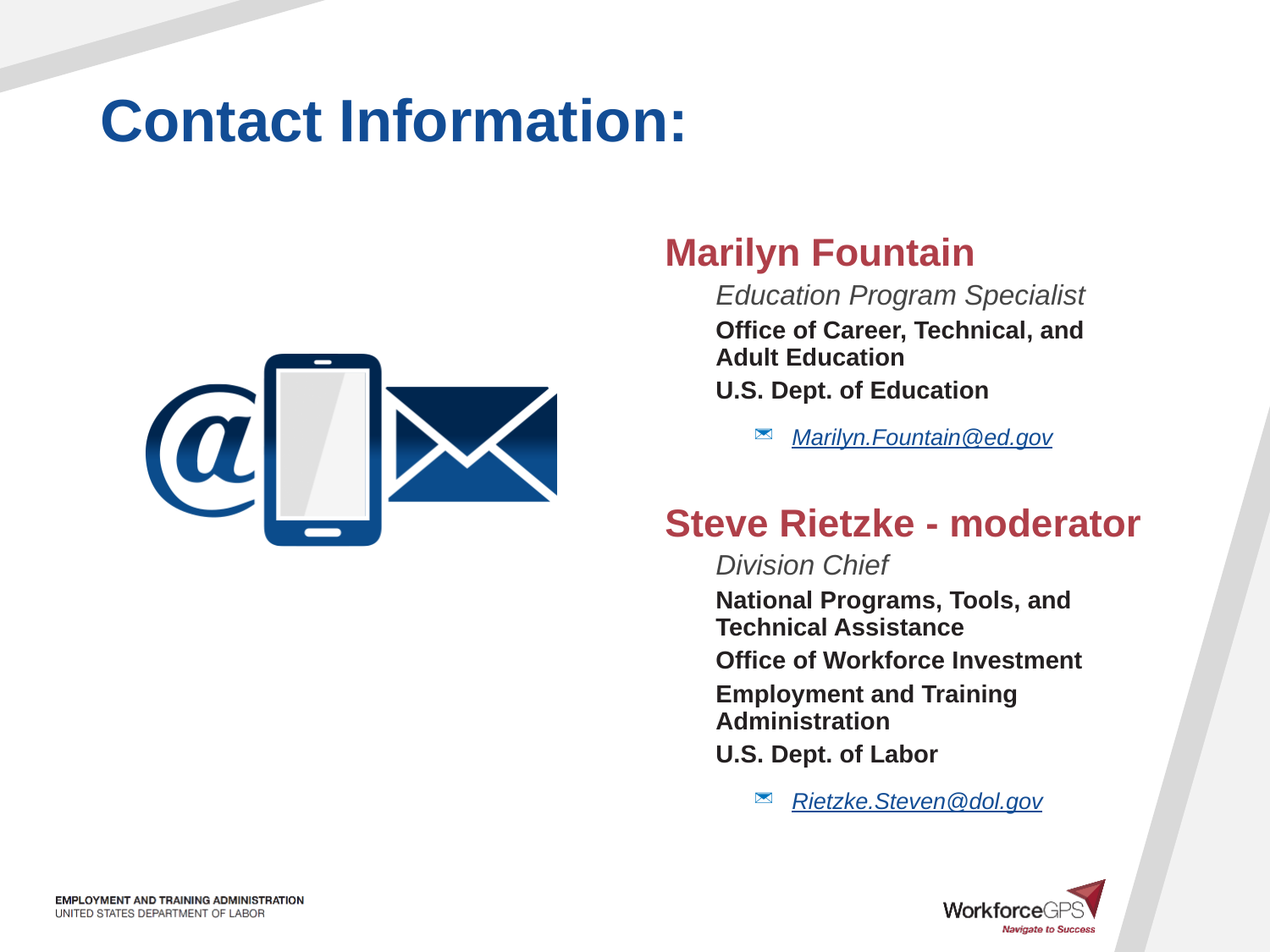

Marilyn Fountain
Education Program Specialist
Office of Career, Technical, and Adult Education
U.S. Dept. of Education
Marilyn.Fountain@ed.gov
Steve Rietzke - moderator
Division Chief
National Programs, Tools, and Technical Assistance
Office of Workforce Investment
Employment and Training Administration
U.S. Dept. of Labor
Rietzke.Steven@dol.gov